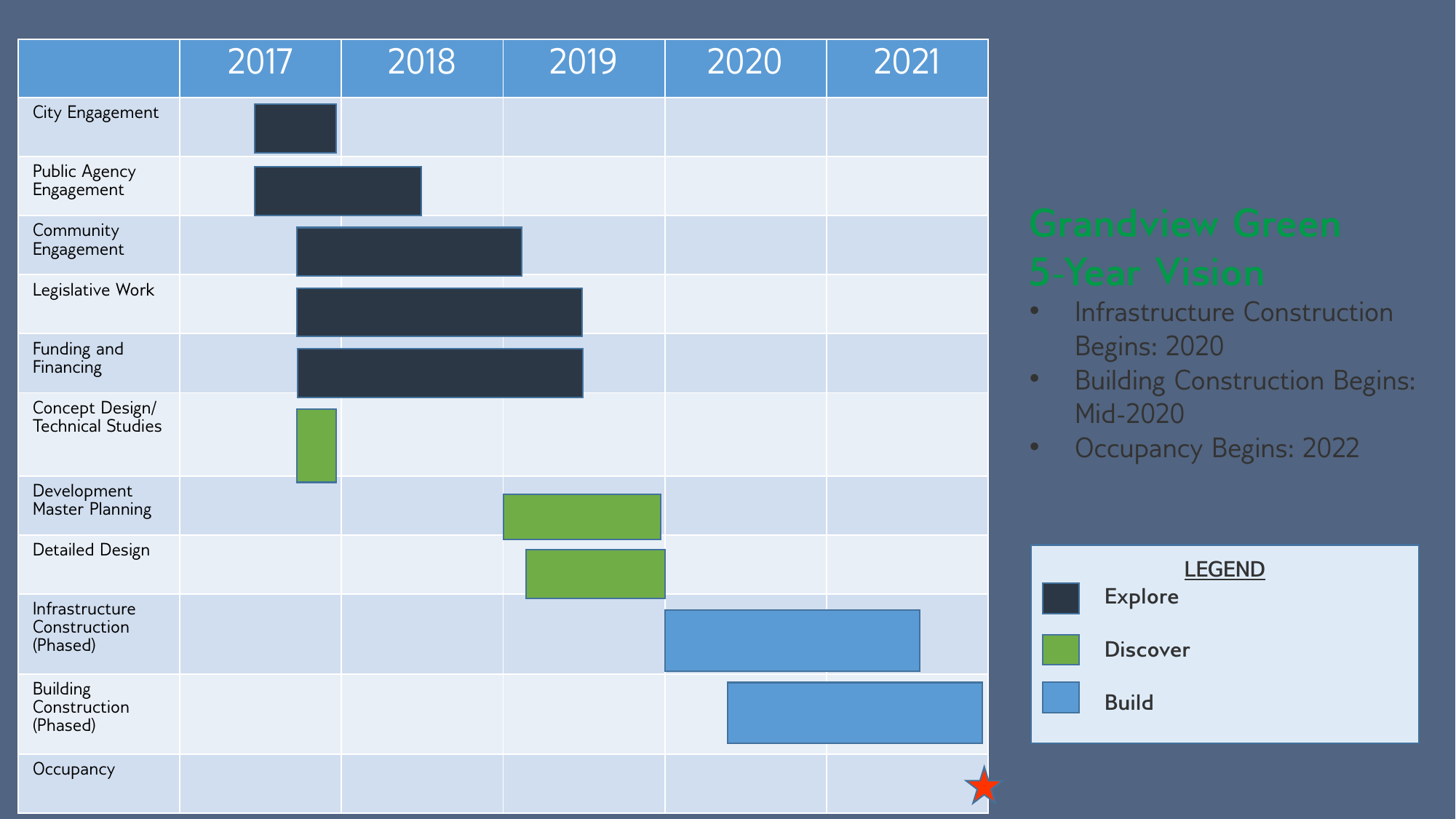

|  | 2017 | 2018 | 2019 | 2020 | 2021 |
| --- | --- | --- | --- | --- | --- |
| City Engagement |  |  |  |  |  |
| Public Agency Engagement |  |  |  |  |  |
| Community Engagement |  |  |  |  |  |
| Legislative Work |  |  |  |  |  |
| Funding and Financing |  |  |  |  |  |
| Concept Design/ Technical Studies |  |  |  |  |  |
| Development Master Planning |  |  |  |  |  |
| Detailed Design |  |  |  |  |  |
| Infrastructure Construction (Phased) |  |  |  |  |  |
| Building Construction (Phased) |  |  |  |  |  |
| Occupancy |  |  |  |  |  |

Grandview Green
5-Year Vision
Infrastructure Construction Begins: 2020
Building Construction Begins: Mid-2020
Occupancy Begins: 2022

LEGEND
       Explore

       Discover

       Build